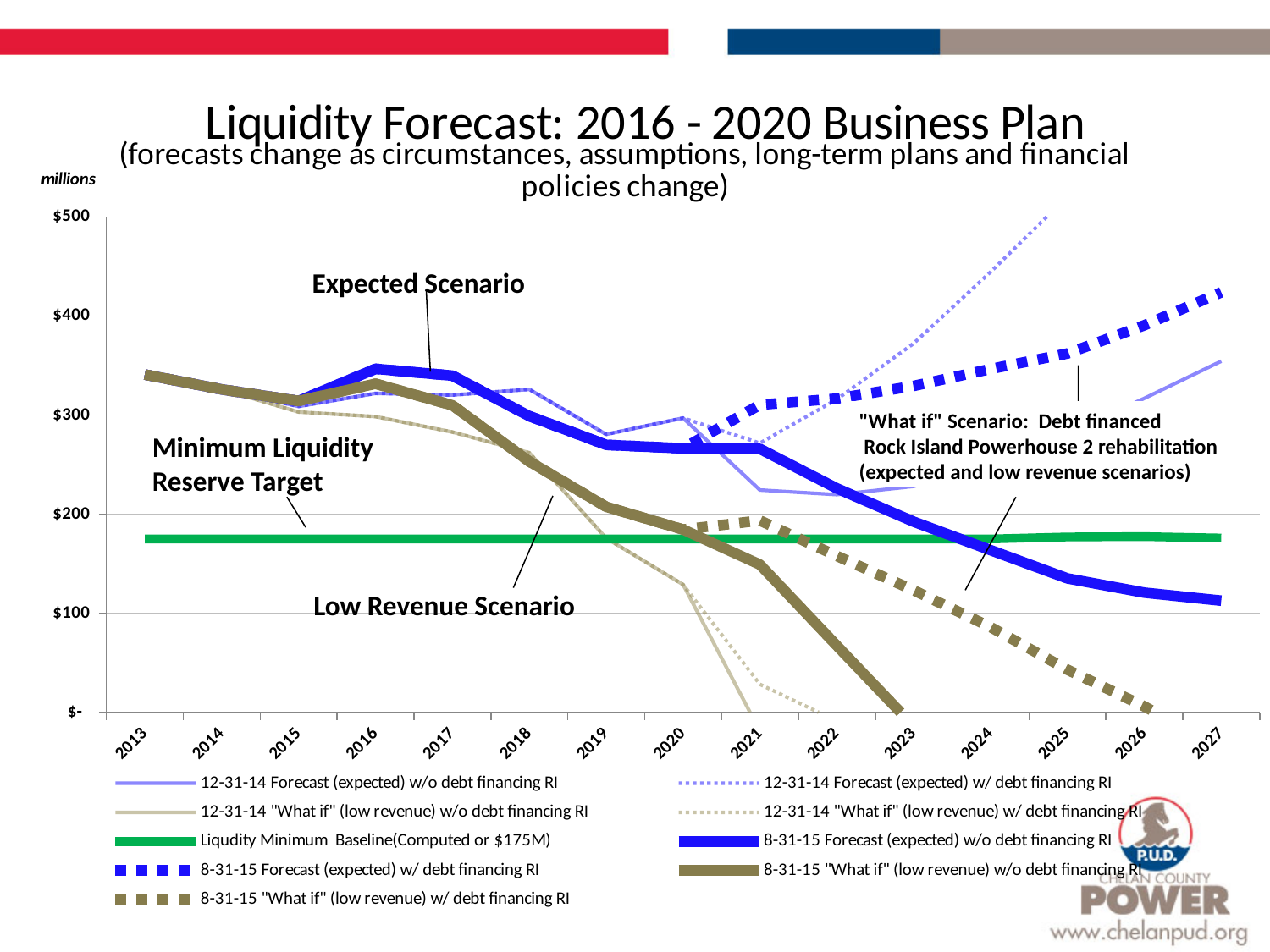

### Chart: Liquidity Forecast: 2016 - 2020 Business Plan

| Category | 12-31-14 Forecast (expected) w/o debt financing RI | 12-31-14 Forecast (expected) w/ debt financing RI | 12-31-14 "What if" (low revenue) w/o debt financing RI | 12-31-14 "What if" (low revenue) w/ debt financing RI | Liqudity Minimum  Baseline(Computed or $175M) | 8-31-15 Forecast (expected) w/o debt financing RI | 8-31-15 Forecast (expected) w/ debt financing RI | 8-31-15 "What if" (low revenue) w/o debt financing RI | 8-31-15 "What if" (low revenue) w/ debt financing RI |
|---|---|---|---|---|---|---|---|---|---|
| 2013 | 340.92124121999984 | 340.92124121999984 | 340.92124121999984 | 340.92124121999984 | 175.0 | 340.9212412199998 | 340.9212412199998 | 340.9212412199998 | 340.9212412199998 |
| 2014 | 325.8644636400002 | 325.8644636400002 | 325.8644636400002 | 325.8644636400002 | 175.0 | 325.8644636400002 | 325.8644636400002 | 325.8644636400002 | 325.8644636400002 |
| 2015 | 308.7523342551901 | 308.7523342551901 | 303.07711972179015 | 303.07711972179015 | 175.0 | 314.20411122760737 | 314.20411122760737 | 314.20411122760737 | 314.20411122760737 |
| 2016 | 321.88531662193395 | 321.88531662193395 | 298.41915681615615 | 298.41915681615615 | 175.0 | 346.6770594687656 | 346.6770594687656 | 331.6247257892117 | 331.6247257892117 |
| 2017 | 320.23607612144366 | 320.23607612144366 | 282.8766342829875 | 282.8766342829875 | 175.0 | 339.8078200826013 | 339.8078200826013 | 309.84512909162527 | 309.84512909162527 |
| 2018 | 325.9082325771506 | 325.9082325771506 | 261.98974501432497 | 261.98974501432497 | 175.0 | 298.9503132090766 | 298.9503132090766 | 253.12952472936246 | 253.12952472936246 |
| 2019 | 280.5576600353479 | 280.5576600353479 | 175.7251697658375 | 175.7251697658375 | 175.0 | 269.92777650368896 | 269.92777650368896 | 207.4194180357694 | 207.4194180357694 |
| 2020 | 296.98517011301004 | 297.00728413301044 | 128.93656027429012 | 128.95867429429018 | 175.0 | 266.39493979821174 | 266.39493979821174 | 184.51815927286998 | 184.51815927286998 |
| 2021 | 224.4083745869498 | 271.68165682694985 | -18.989789328911932 | 28.283492911088032 | 175.0 | 265.9260308421593 | 310.41923545215934 | 149.10531446919157 | 193.58712835919206 |
| 2022 | 219.71401819340176 | 315.8180141483056 | -104.04795209043002 | -8.750118687042068 | 175.0 | 226.080465123294 | 316.61719741773175 | 67.31318165438988 | 157.8247453888278 |
| 2023 | 228.07356502800653 | 372.3880210037647 | -180.43328405747 | -37.943302073119305 | 175.0 | 192.3735461779929 | 329.4323532442286 | -13.903331506607339 | 123.10880414962904 |
| 2024 | 252.36438456128005 | 444.3724283982003 | -245.26805608599474 | -56.291189612791534 | 175.0 | 163.69584162644938 | 346.497389622676 | -95.76751427193533 | 86.01216225195238 |
| 2025 | 281.1691459575705 | 520.6442196197967 | -310.52287737545134 | -75.46018535404723 | 177.0 | 135.16132639851992 | 362.1143079207612 | -181.8100443726507 | 42.978523401057096 |
| 2026 | 316.8889395283168 | 603.2631638615526 | -372.8084137343436 | -91.62358565845736 | 177.33 | 120.78537502115758 | 390.6477470889373 | -260.50023495236695 | 5.907091876953498 |
| 2027 | 354.3599702586561 | 686.7727340861271 | -438.4008640757789 | -112.07069449132777 | 175.8800000000001 | 112.68499205038135 | 423.9205005469574 | -342.0351050554113 | -35.699387724762104 |
Expected Scenario
Low Revenue Scenario
"What if" Scenario:  Debt financed
 Rock Island Powerhouse 2 rehabilitation
(expected and low revenue scenarios)
Minimum Liquidity Reserve Target